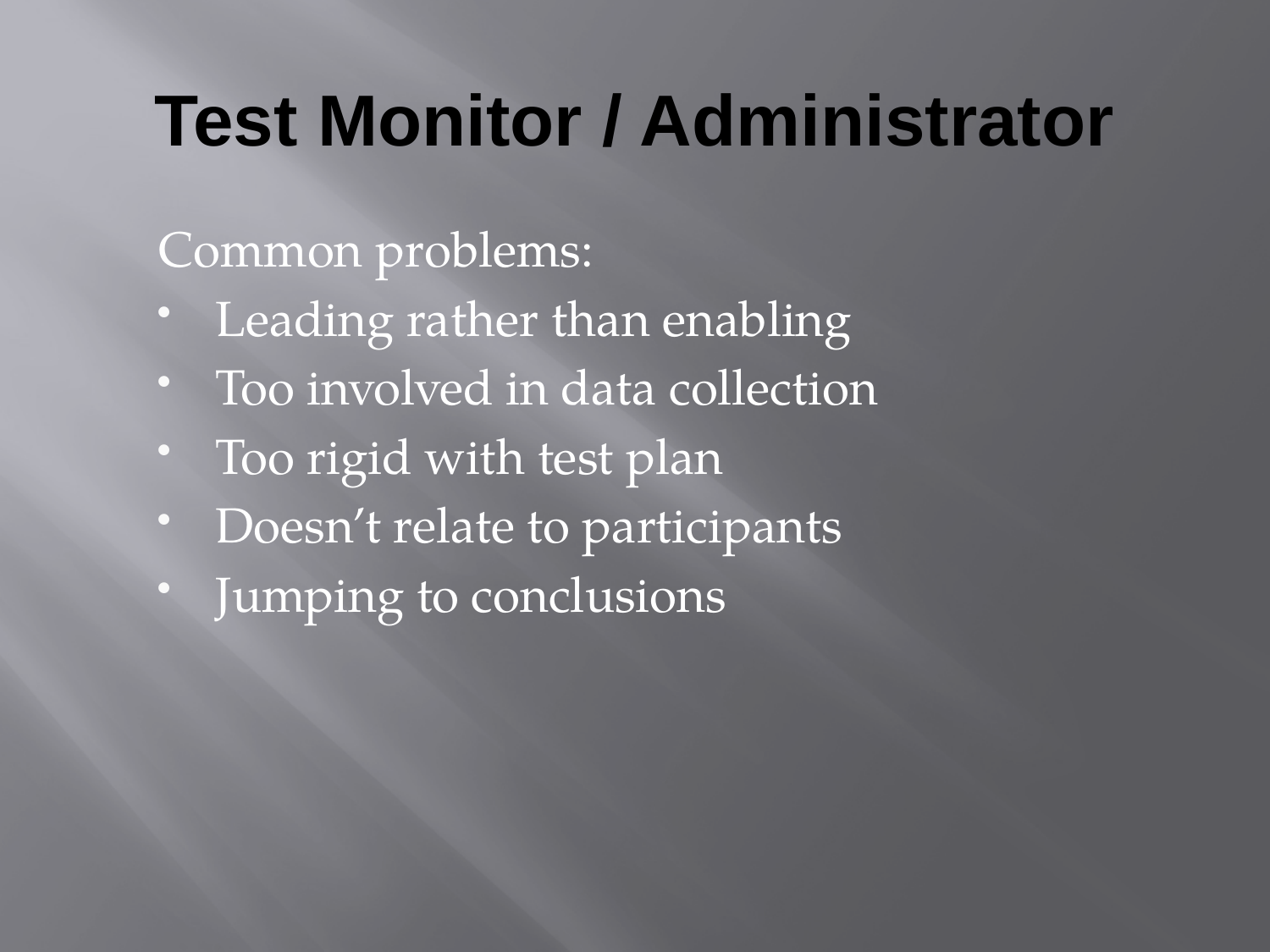

# Test Monitor / Administrator
Common problems:
Leading rather than enabling
Too involved in data collection
Too rigid with test plan
Doesn’t relate to participants
Jumping to conclusions